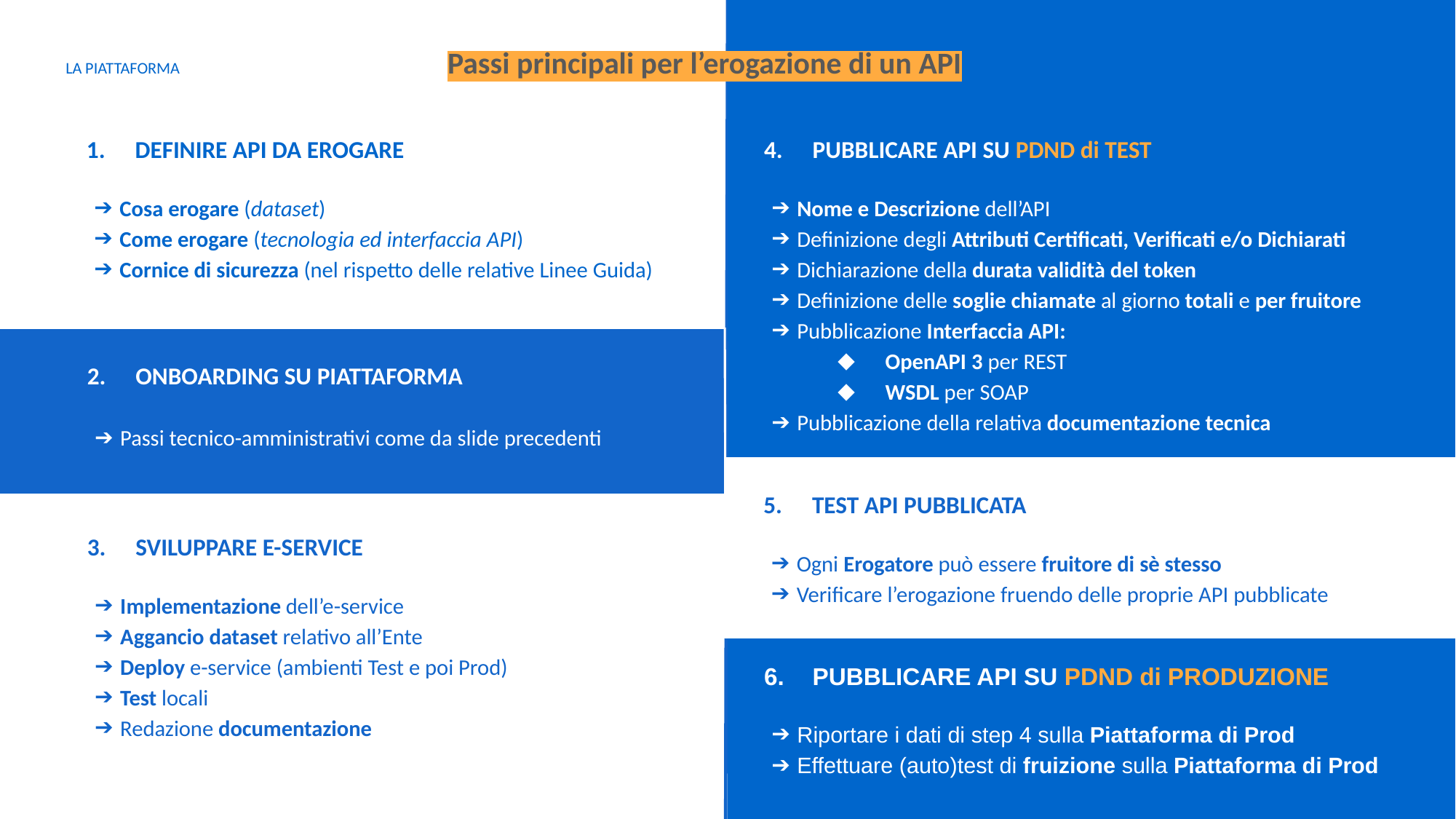

Passi principali per l’erogazione di un API
LA PIATTAFORMA
DEFINIRE API DA EROGARE

Cosa erogare (dataset)
Come erogare (tecnologia ed interfaccia API)
Cornice di sicurezza (nel rispetto delle relative Linee Guida)

PUBBLICARE API SU PDND di TEST

Nome e Descrizione dell’API
Definizione degli Attributi Certificati, Verificati e/o Dichiarati
Dichiarazione della durata validità del token
Definizione delle soglie chiamate al giorno totali e per fruitore
Pubblicazione Interfaccia API:
OpenAPI 3 per REST
WSDL per SOAP
Pubblicazione della relativa documentazione tecnica

ONBOARDING SU PIATTAFORMA

Passi tecnico-amministrativi come da slide precedenti
TEST API PUBBLICATA

Ogni Erogatore può essere fruitore di sè stesso
Verificare l’erogazione fruendo delle proprie API pubblicate
SVILUPPARE E-SERVICE

Implementazione dell’e-service
Aggancio dataset relativo all’Ente
Deploy e-service (ambienti Test e poi Prod)
Test locali
Redazione documentazione
PUBBLICARE API SU PDND di PRODUZIONE

Riportare i dati di step 4 sulla Piattaforma di Prod
Effettuare (auto)test di fruizione sulla Piattaforma di Prod